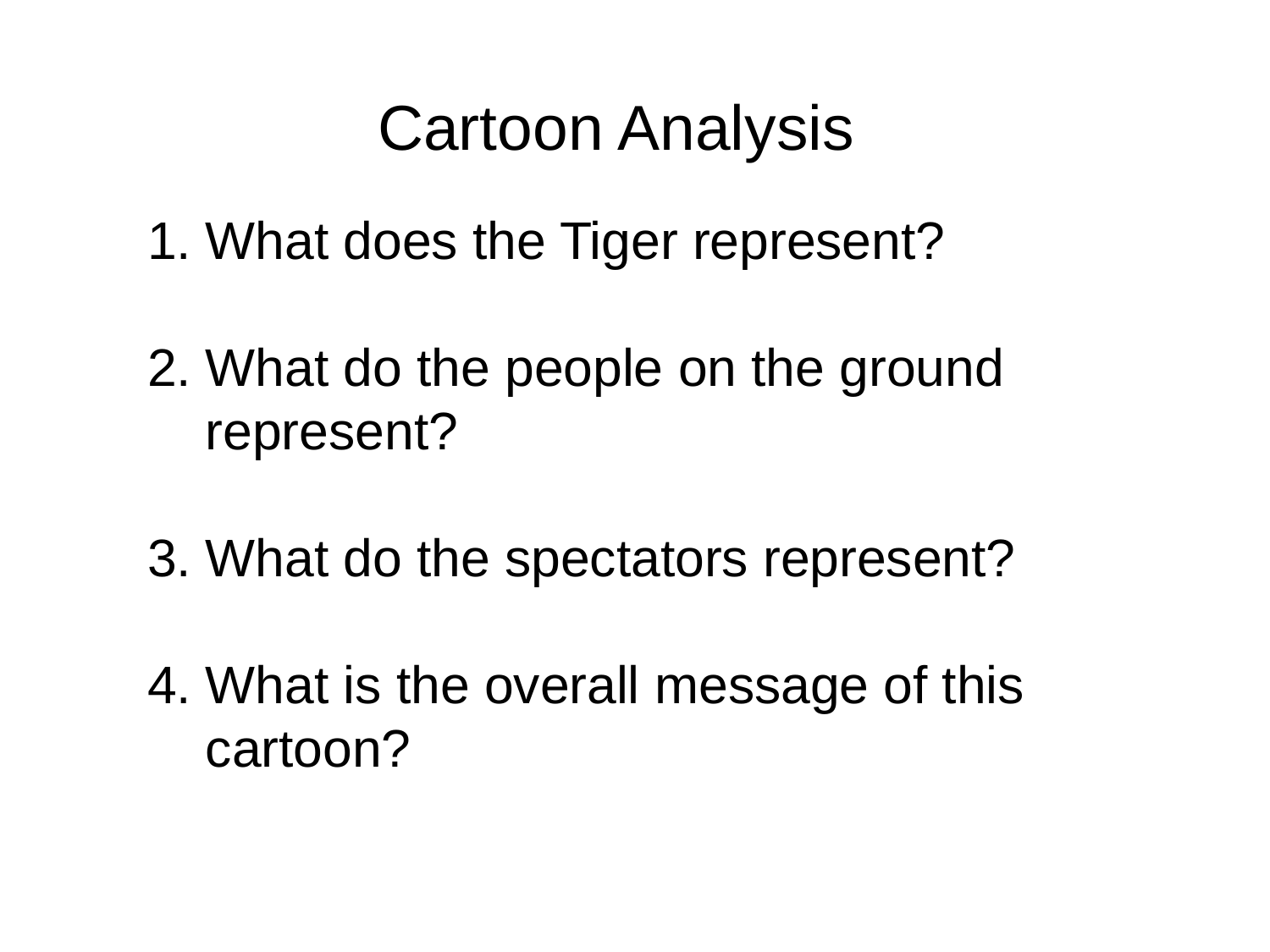

Cartoon Analysis
What does the Tiger represent?

What do the people on the ground represent?

What do the spectators represent?

What is the overall message of this cartoon?